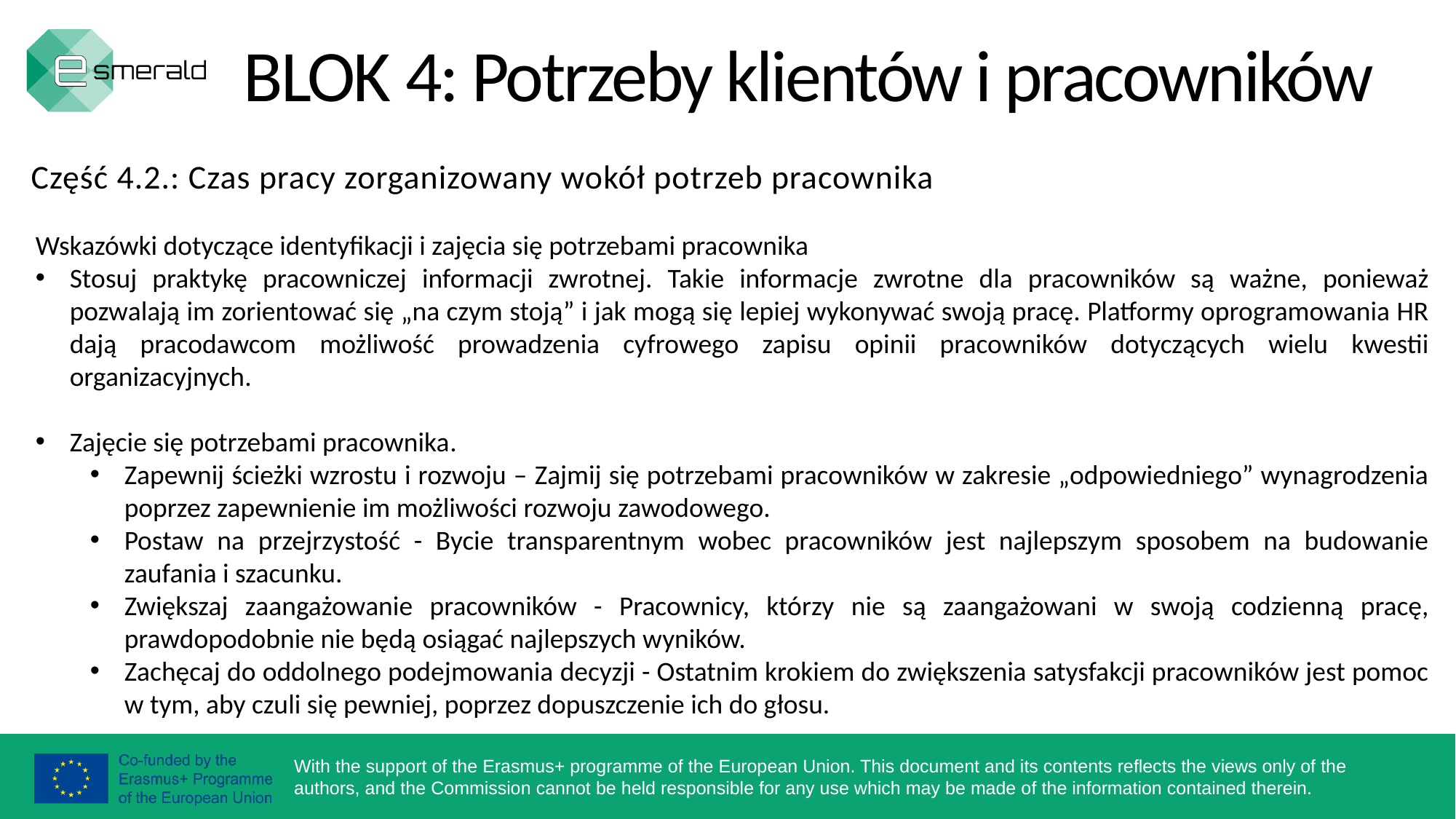

BLOK 4: Potrzeby klientów i pracowników
  Część 4.2.: Czas pracy zorganizowany wokół potrzeb pracownika
Wskazówki dotyczące identyfikacji i zajęcia się potrzebami pracownika
Stosuj praktykę pracowniczej informacji zwrotnej. Takie informacje zwrotne dla pracowników są ważne, ponieważ pozwalają im zorientować się „na czym stoją” i jak mogą się lepiej wykonywać swoją pracę. Platformy oprogramowania HR dają pracodawcom możliwość prowadzenia cyfrowego zapisu opinii pracowników dotyczących wielu kwestii organizacyjnych.

Zajęcie się potrzebami pracownika.
Zapewnij ścieżki wzrostu i rozwoju – Zajmij się potrzebami pracowników w zakresie „odpowiedniego” wynagrodzenia poprzez zapewnienie im możliwości rozwoju zawodowego.
Postaw na przejrzystość - Bycie transparentnym wobec pracowników jest najlepszym sposobem na budowanie zaufania i szacunku.
Zwiększaj zaangażowanie pracowników - Pracownicy, którzy nie są zaangażowani w swoją codzienną pracę, prawdopodobnie nie będą osiągać najlepszych wyników.
Zachęcaj do oddolnego podejmowania decyzji - Ostatnim krokiem do zwiększenia satysfakcji pracowników jest pomoc w tym, aby czuli się pewniej, poprzez dopuszczenie ich do głosu.